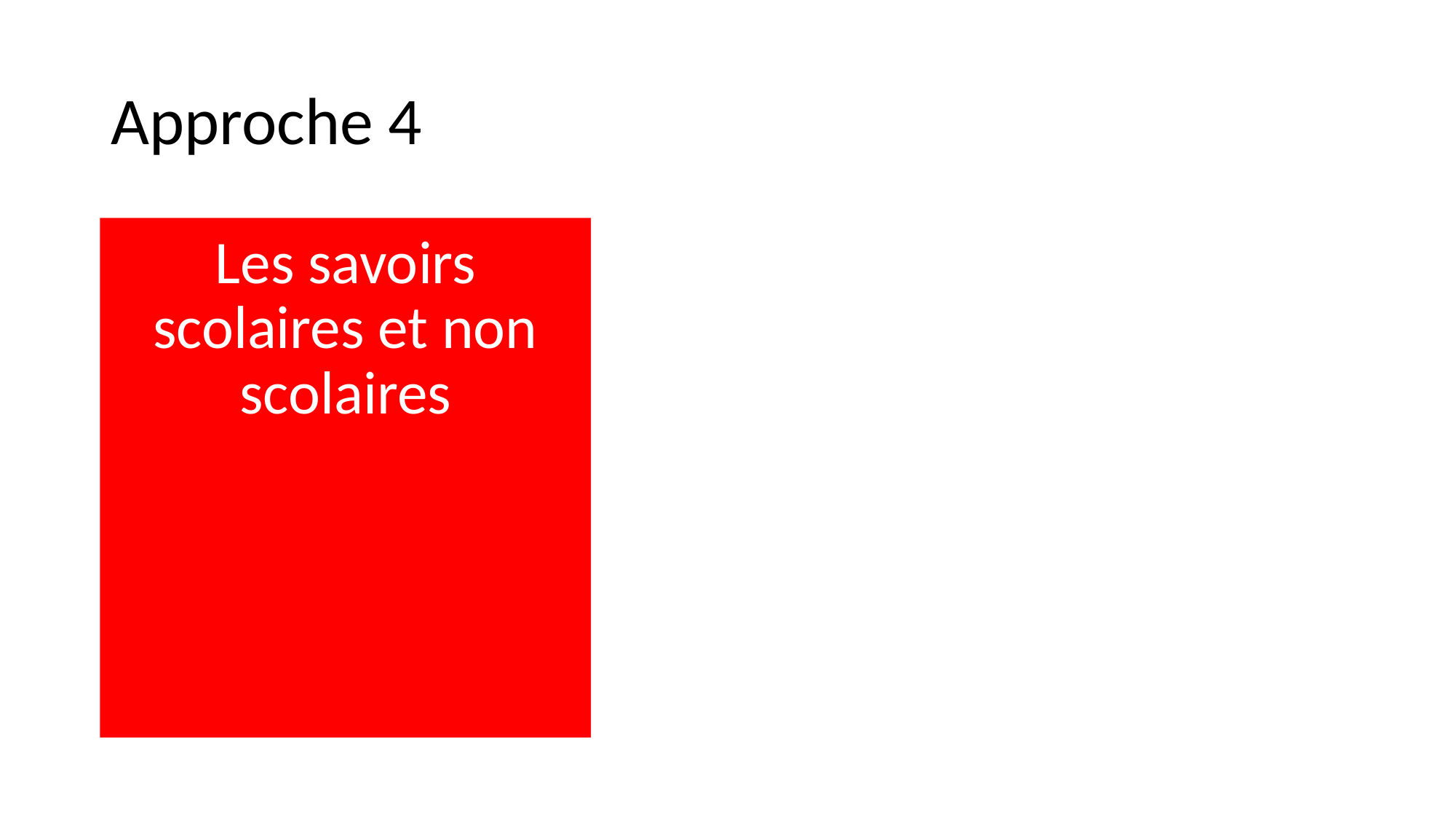

# Approche 4
Les savoirs scolaires et non scolaires